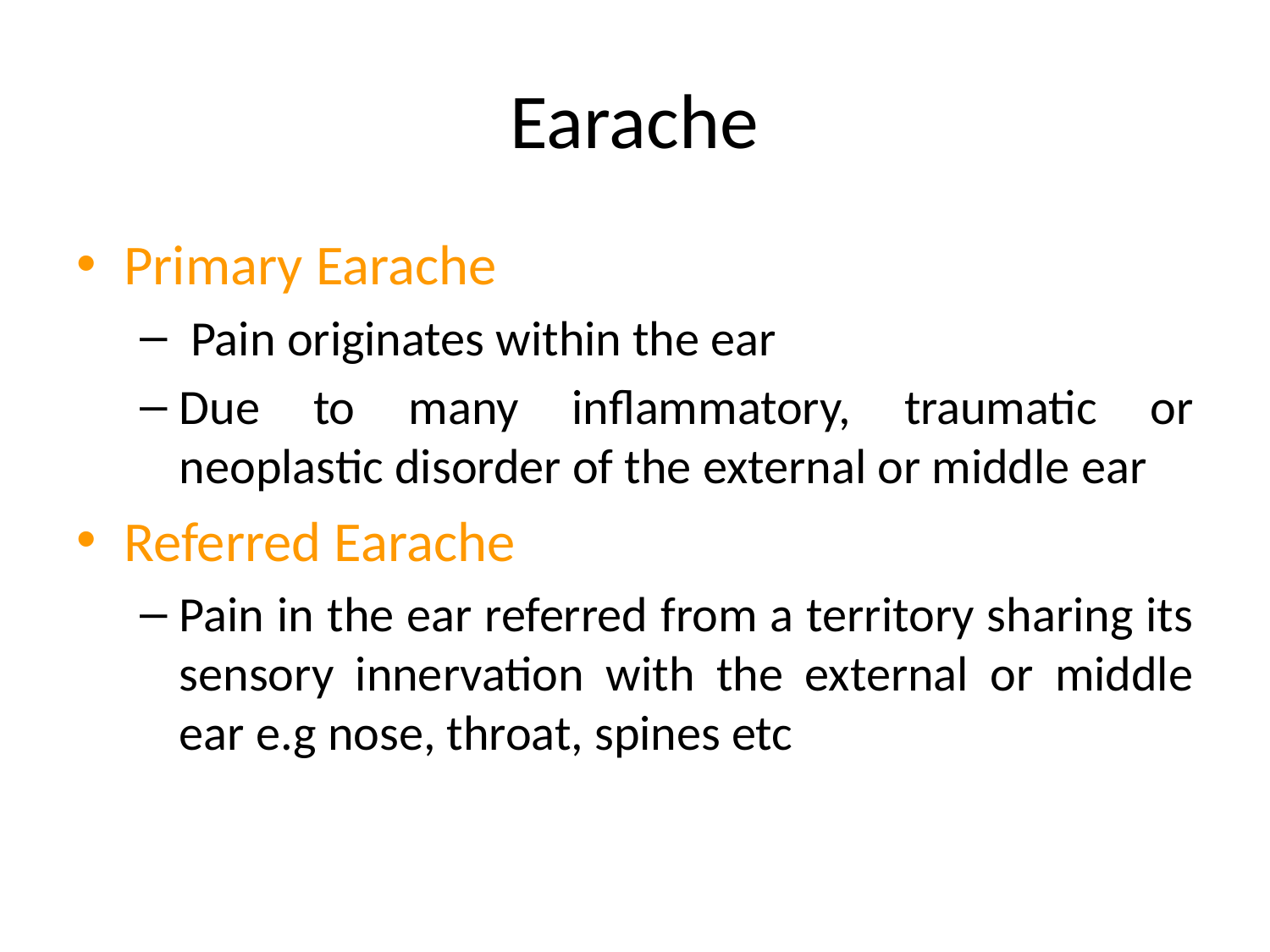

# Earache
Primary Earache
 Pain originates within the ear
Due to many inflammatory, traumatic or neoplastic disorder of the external or middle ear
Referred Earache
Pain in the ear referred from a territory sharing its sensory innervation with the external or middle ear e.g nose, throat, spines etc